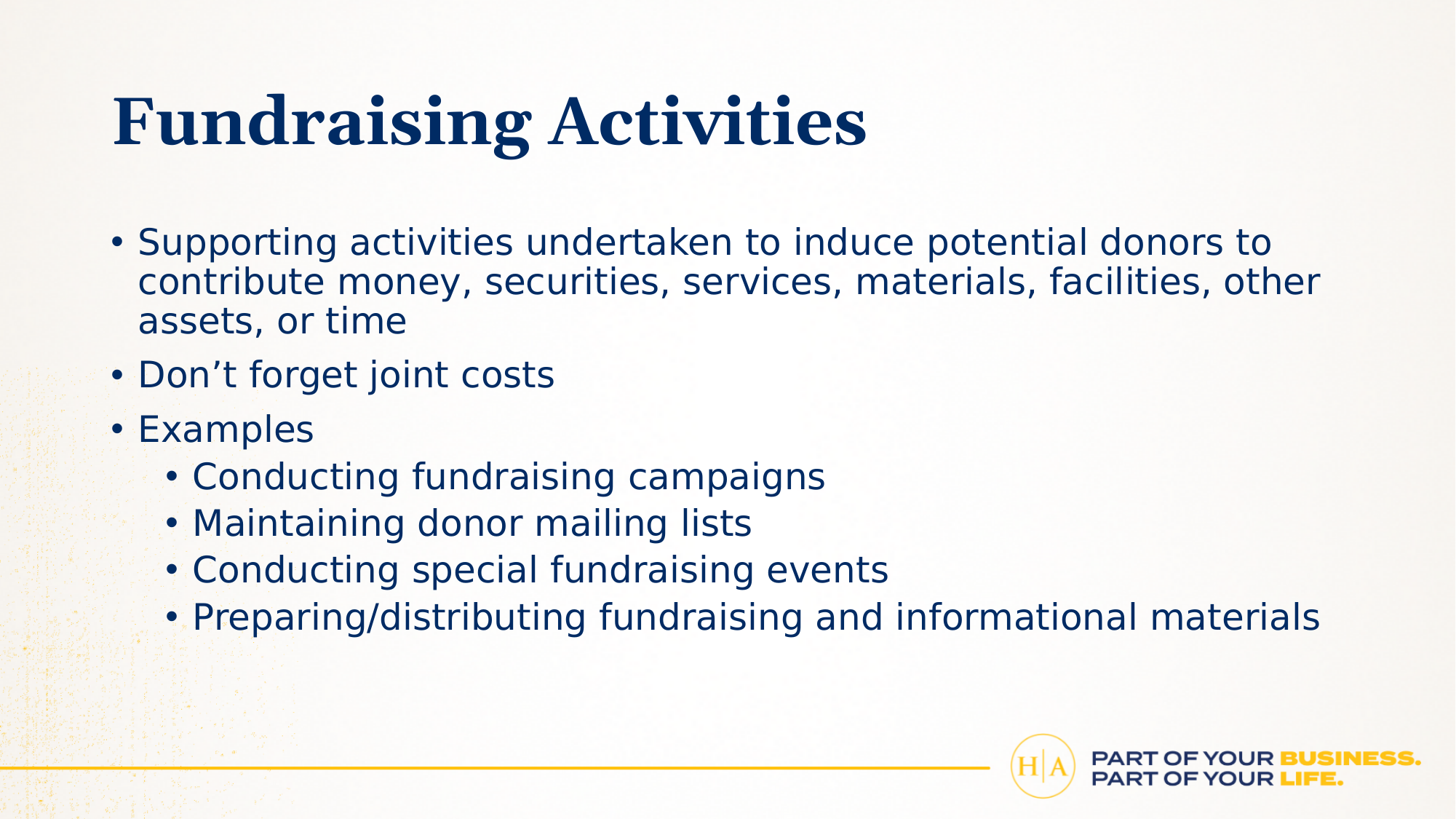

# Fundraising Activities
Supporting activities undertaken to induce potential donors to contribute money, securities, services, materials, facilities, other assets, or time
Don’t forget joint costs
Examples
Conducting fundraising campaigns
Maintaining donor mailing lists
Conducting special fundraising events
Preparing/distributing fundraising and informational materials